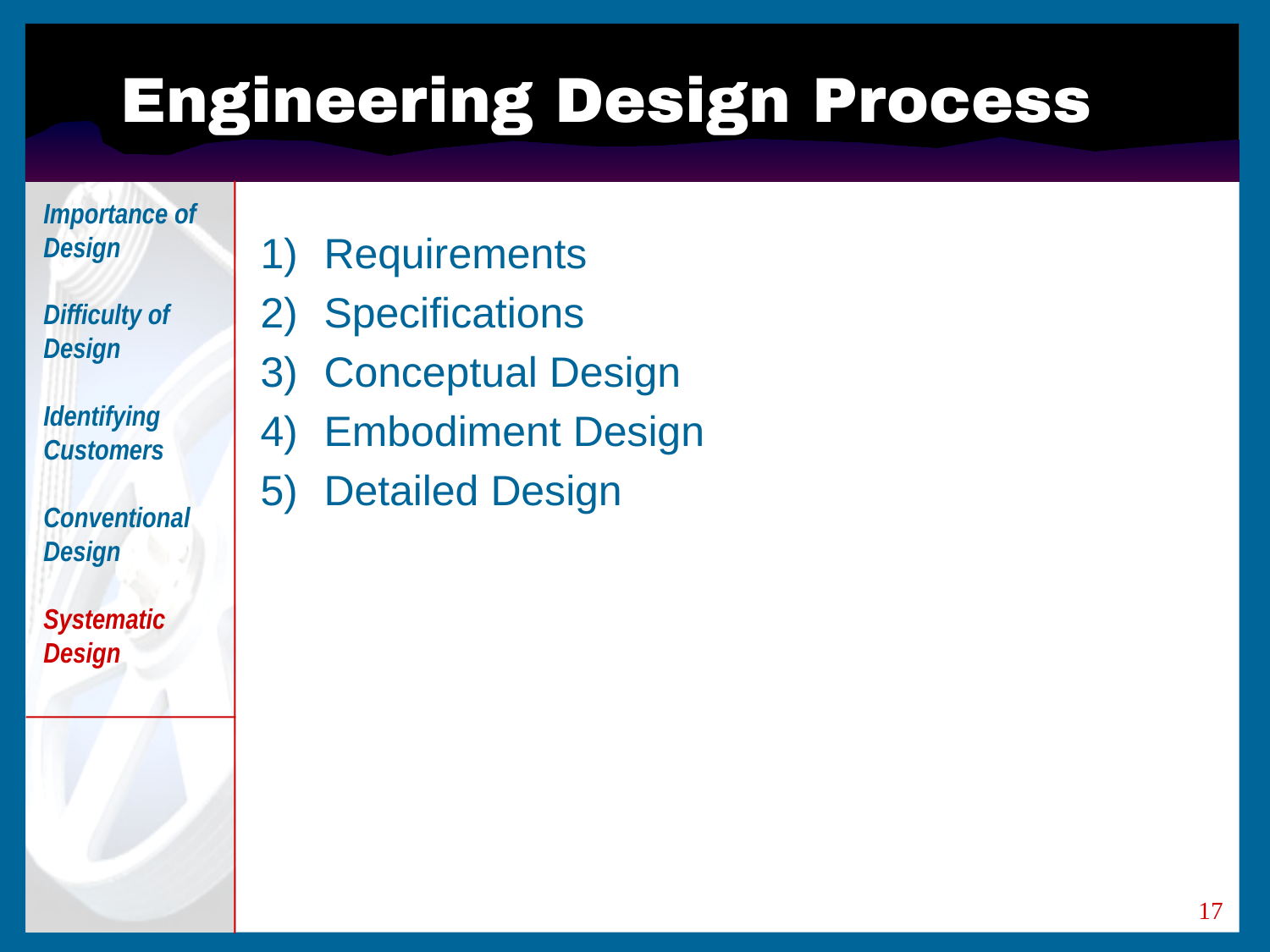

# Engineering Design Process

Importance of Design
Difficulty of Design
Identifying Customers
Conventional Design
Systematic Design

Requirements
Specifications
Conceptual Design
Embodiment Design
Detailed Design

17